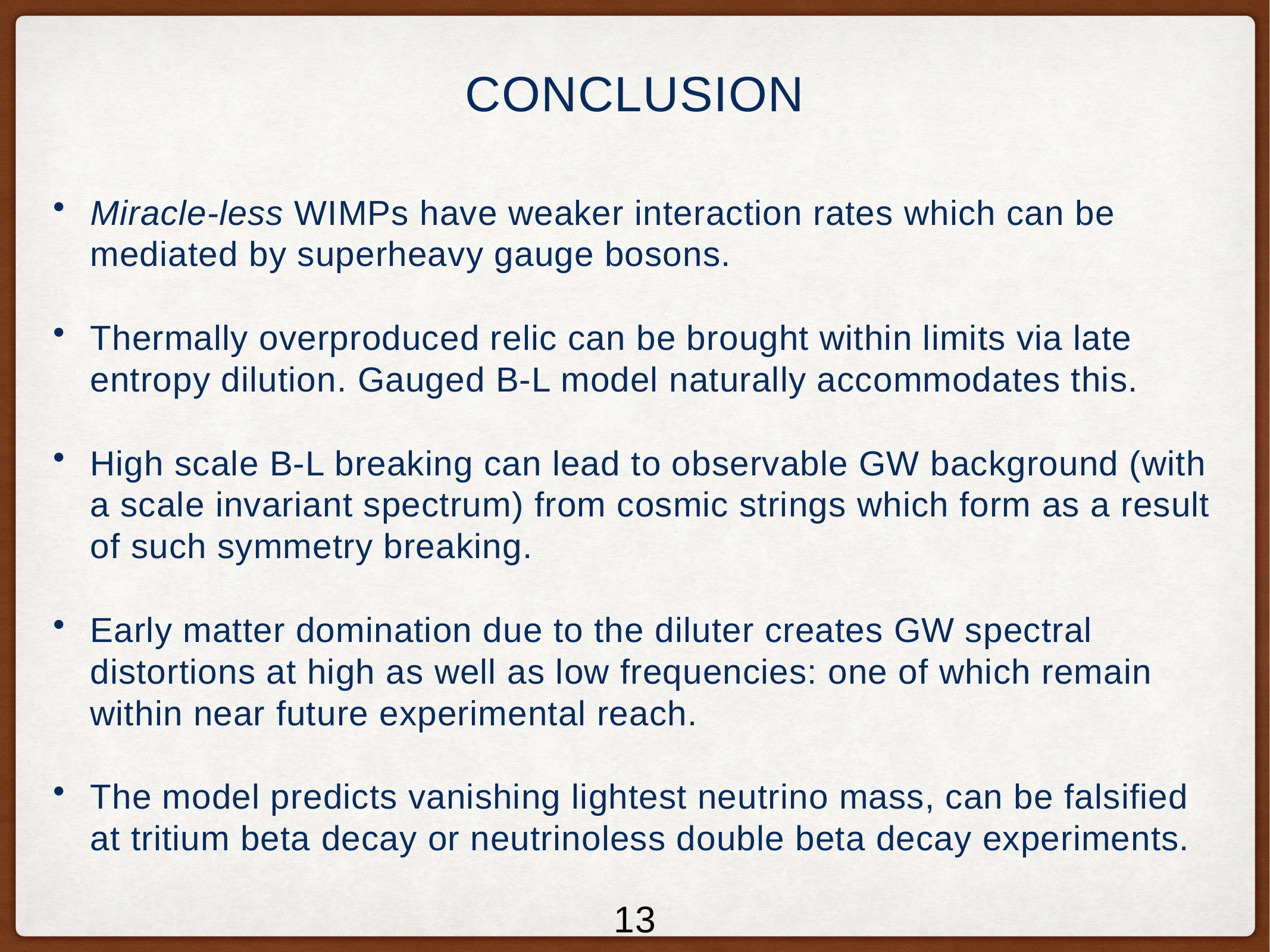

# Conclusion
Miracle-less WIMPs have weaker interaction rates which can be mediated by superheavy gauge bosons.
Thermally overproduced relic can be brought within limits via late entropy dilution. Gauged B-L model naturally accommodates this.
High scale B-L breaking can lead to observable GW background (with a scale invariant spectrum) from cosmic strings which form as a result of such symmetry breaking.
Early matter domination due to the diluter creates GW spectral distortions at high as well as low frequencies: one of which remain within near future experimental reach.
The model predicts vanishing lightest neutrino mass, can be falsified at tritium beta decay or neutrinoless double beta decay experiments.
13